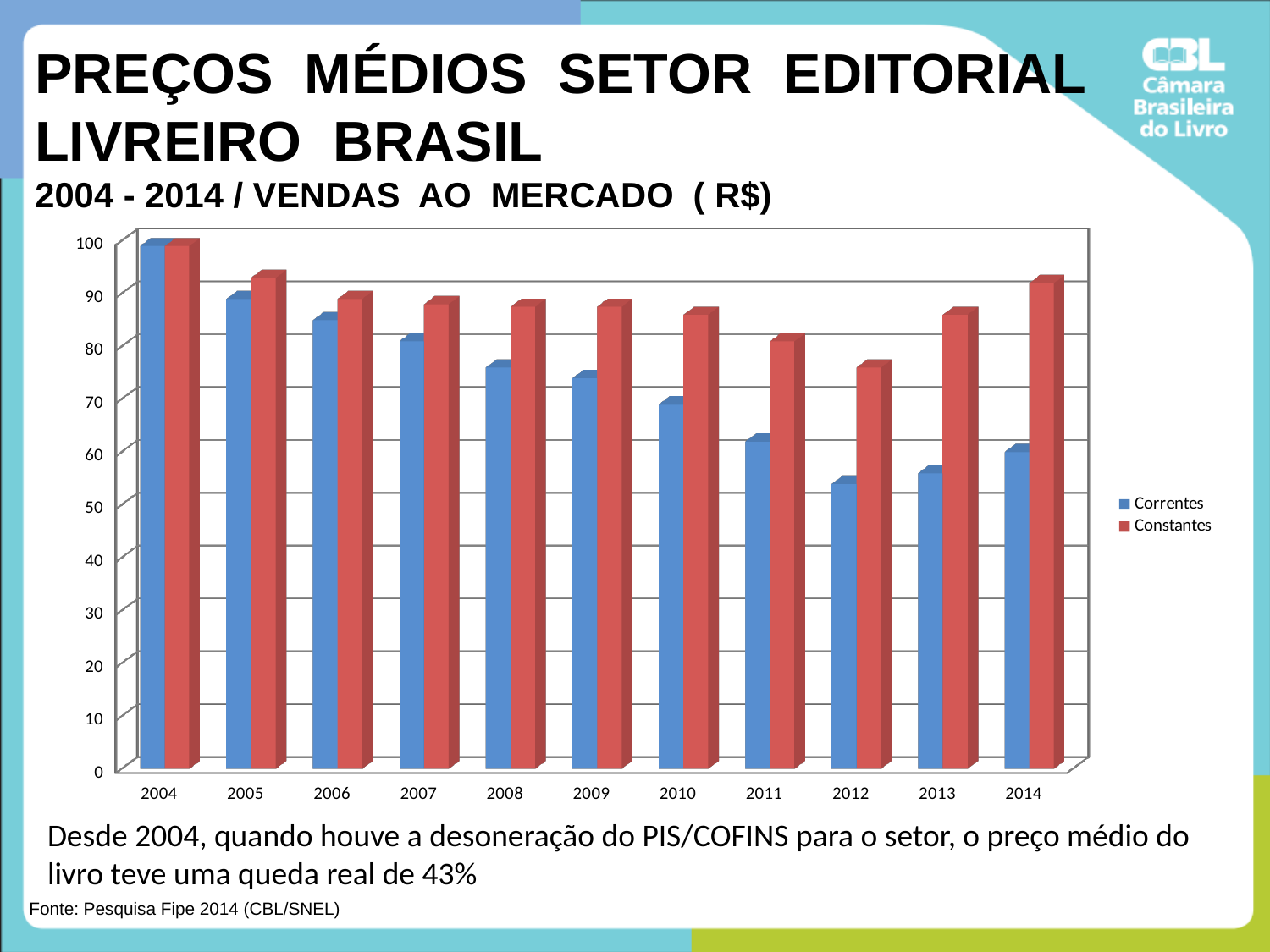

# PREÇOS  MÉDIOS  SETOR  EDITORIAL  LIVREIRO  BRASIL
2004 - 2014 / VENDAS  AO  MERCADO  ( R$)

[unsupported chart]

Desde 2004, quando houve a desoneração do PIS/COFINS para o setor, o preço médio do livro teve uma queda real de 43%
Fonte: Pesquisa Fipe 2014 (CBL/SNEL)